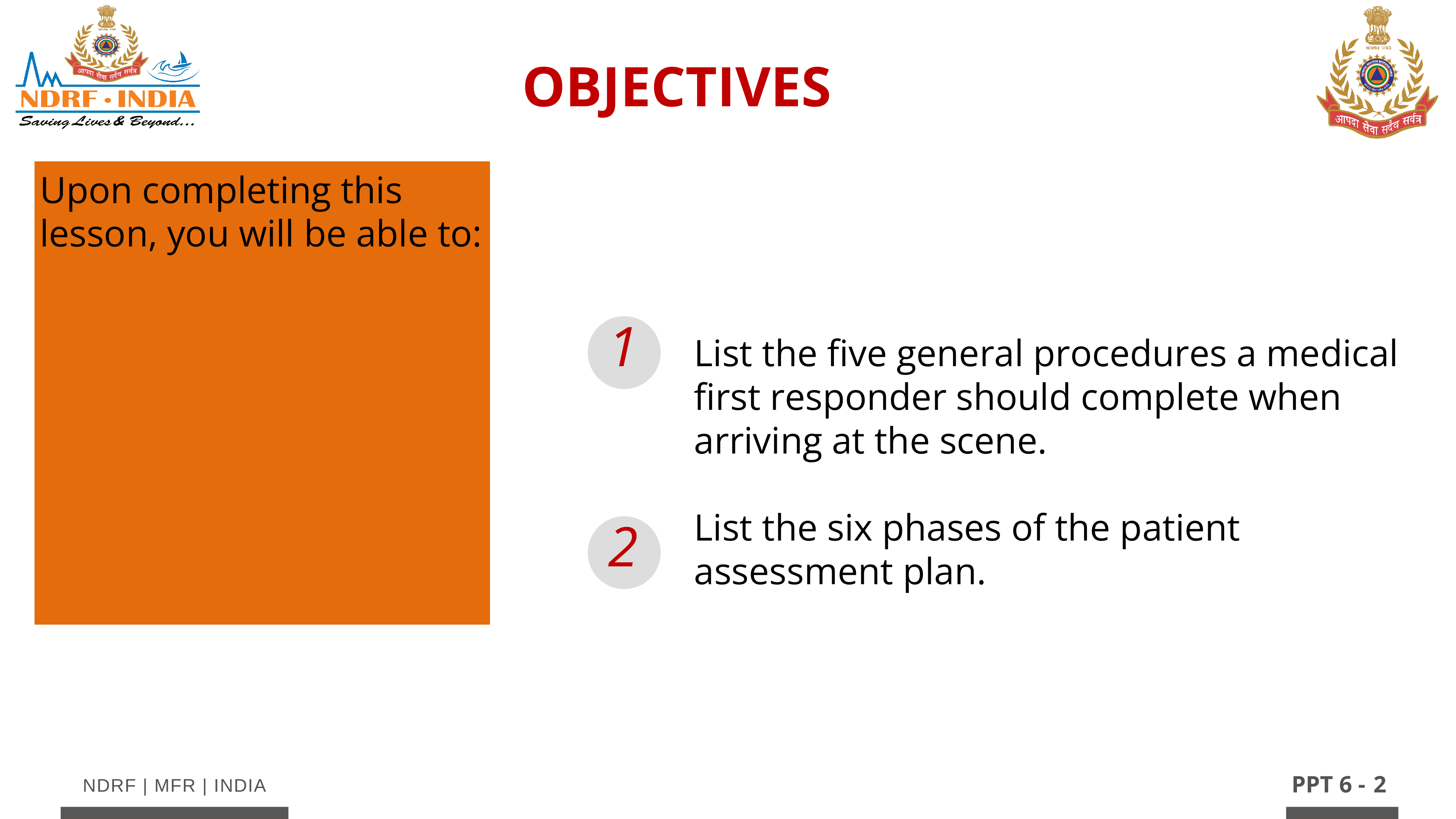

OBJECTIVES
Upon completing this lesson, you will be able to:
1

List the five general procedures a medical first responder should complete when arriving at the scene.

List the six phases of the patient assessment plan.
2

2